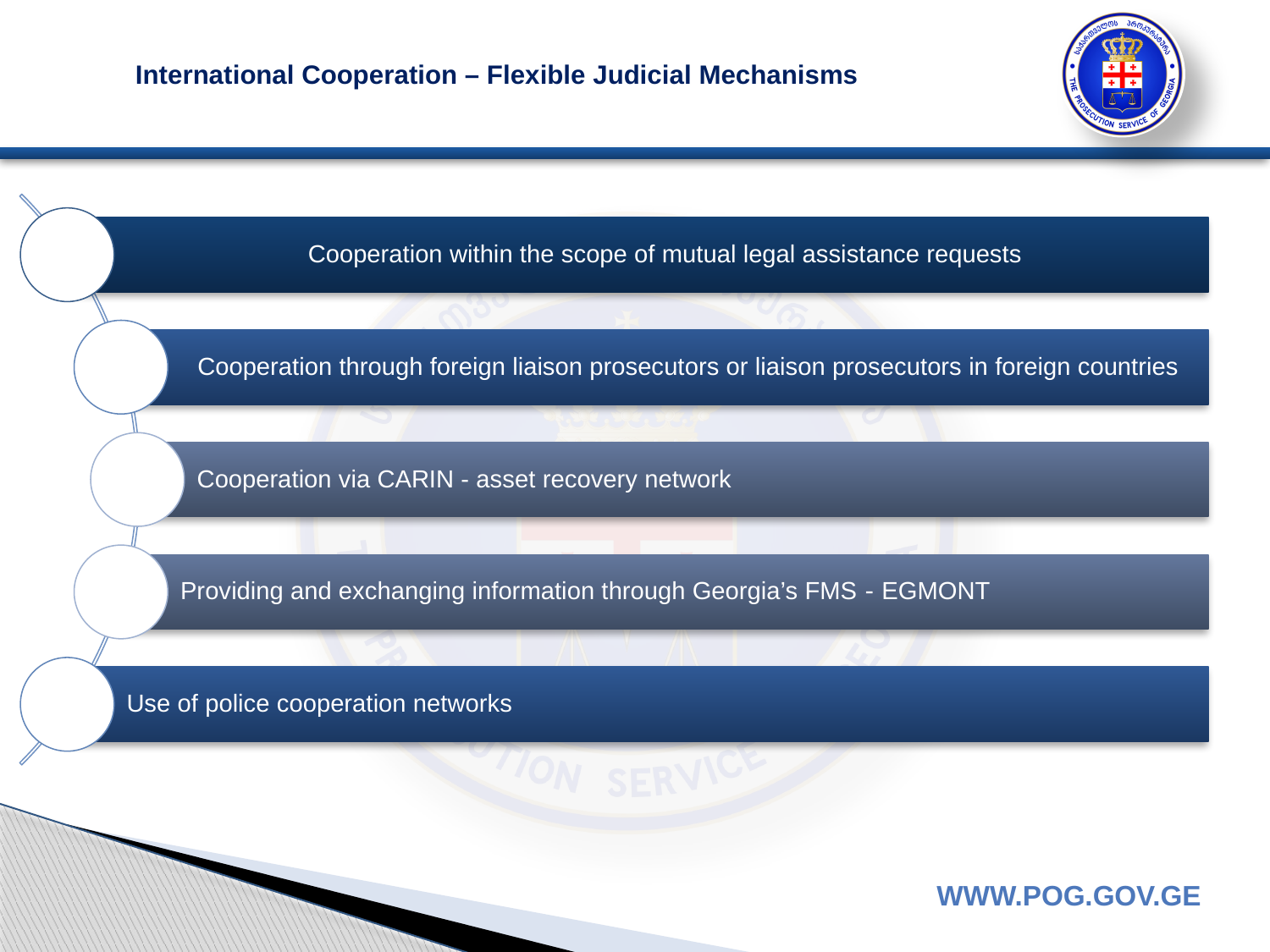

# International Cooperation – Flexible Judicial Mechanisms

Cooperation within the scope of mutual legal assistance requests
Cooperation through foreign liaison prosecutors or liaison prosecutors in foreign countries
Cooperation via CARIN - asset recovery network
Providing and exchanging information through Georgia’s FMS - EGMONT
Use of police cooperation networks

WWW.POG.GOV.GE